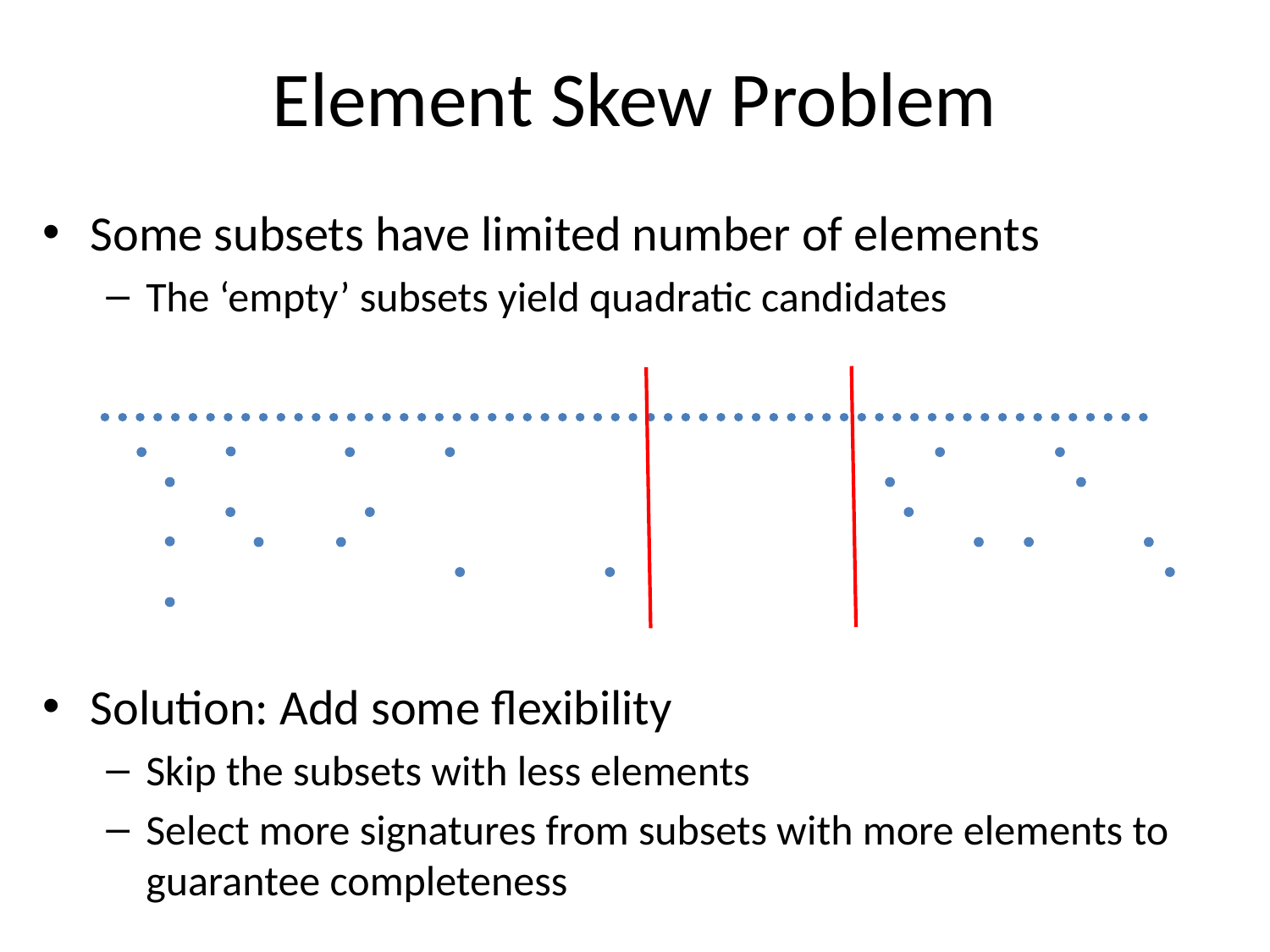

# Element Skew Problem

Some subsets have limited number of elements
The ‘empty’ subsets yield quadratic candidates

Solution: Add some flexibility
Skip the subsets with less elements
Select more signatures from subsets with more elements to guarantee completeness